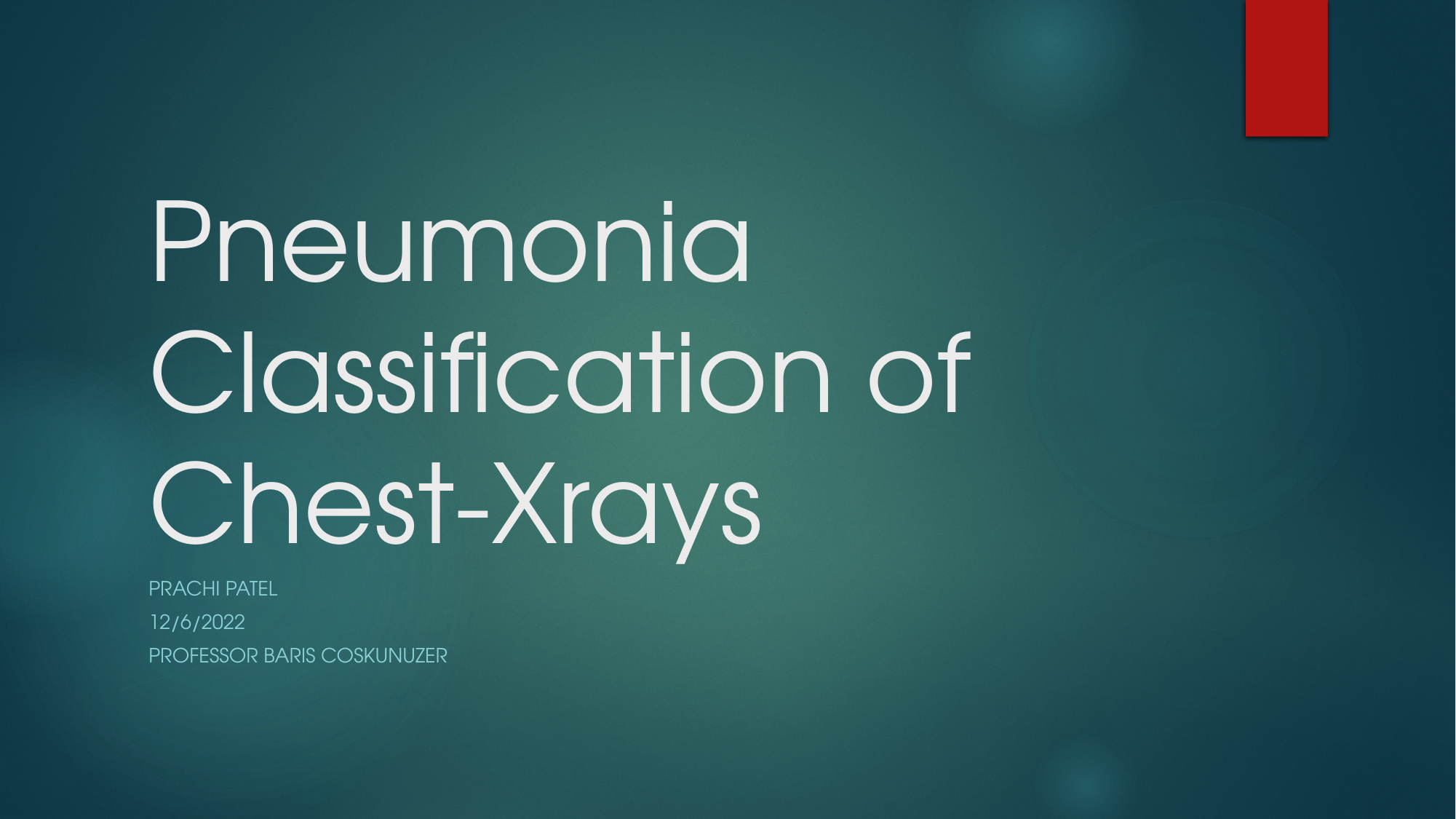

# Pneumonia Classification of Chest-Xrays
Prachi Patel
12/6/2022
Professor Baris Coskunuzer